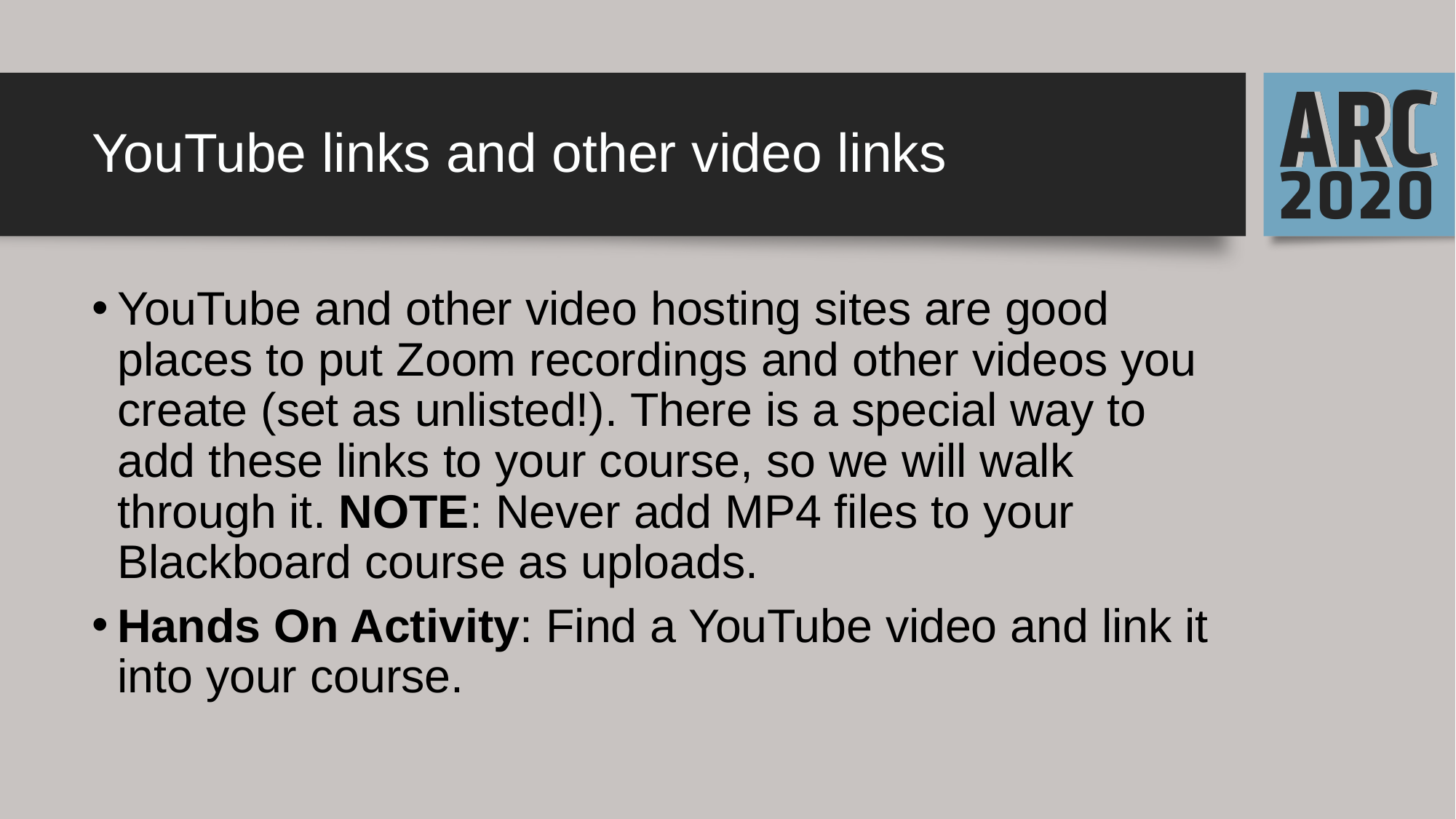

# YouTube links and other video links
YouTube and other video hosting sites are good places to put Zoom recordings and other videos you create (set as unlisted!). There is a special way to add these links to your course, so we will walk through it. NOTE: Never add MP4 files to your Blackboard course as uploads.
Hands On Activity: Find a YouTube video and link it into your course.